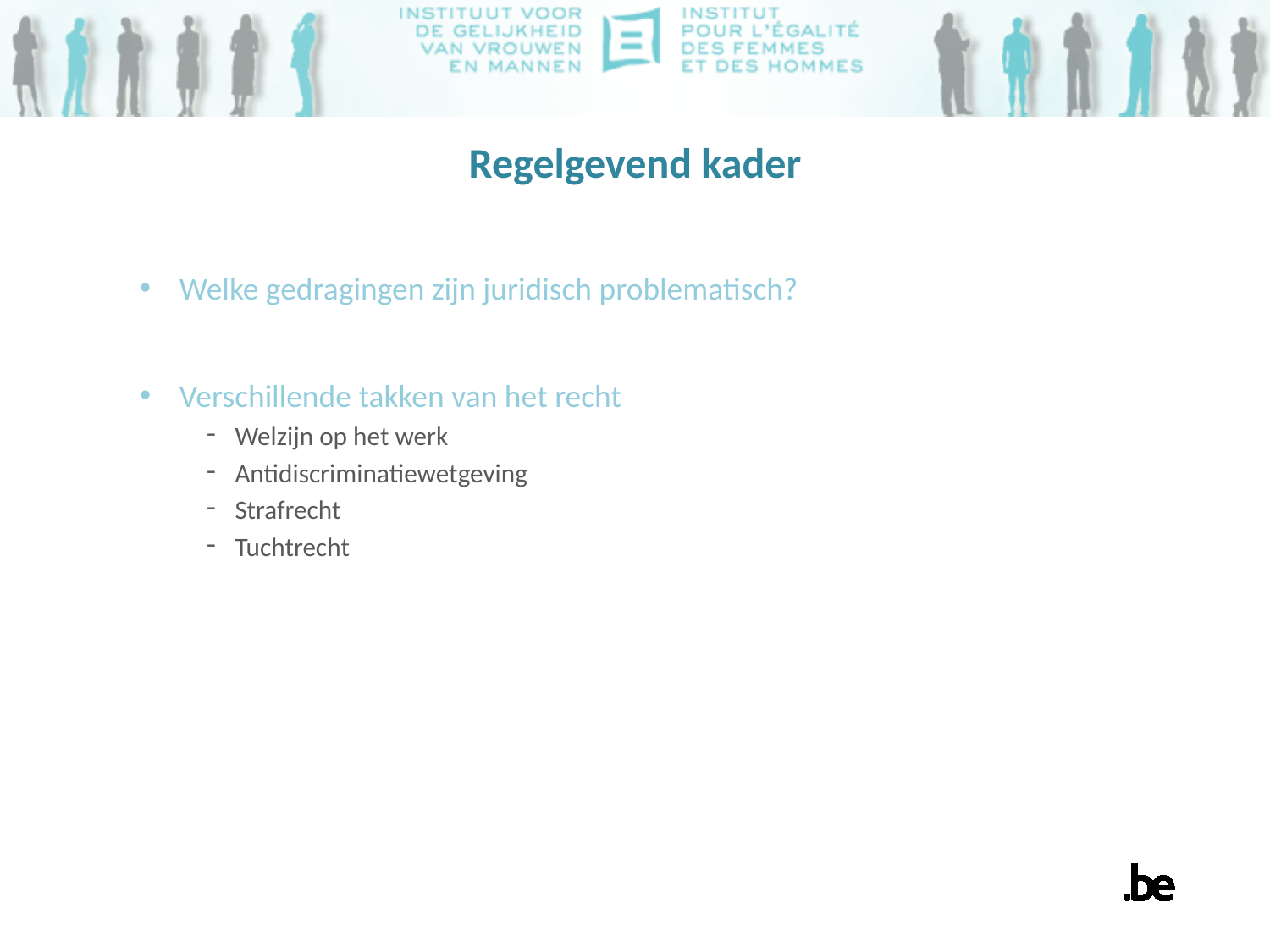

# Regelgevend kader

Welke gedragingen zijn juridisch problematisch?

Verschillende takken van het recht
Welzijn op het werk
Antidiscriminatiewetgeving
Strafrecht
Tuchtrecht